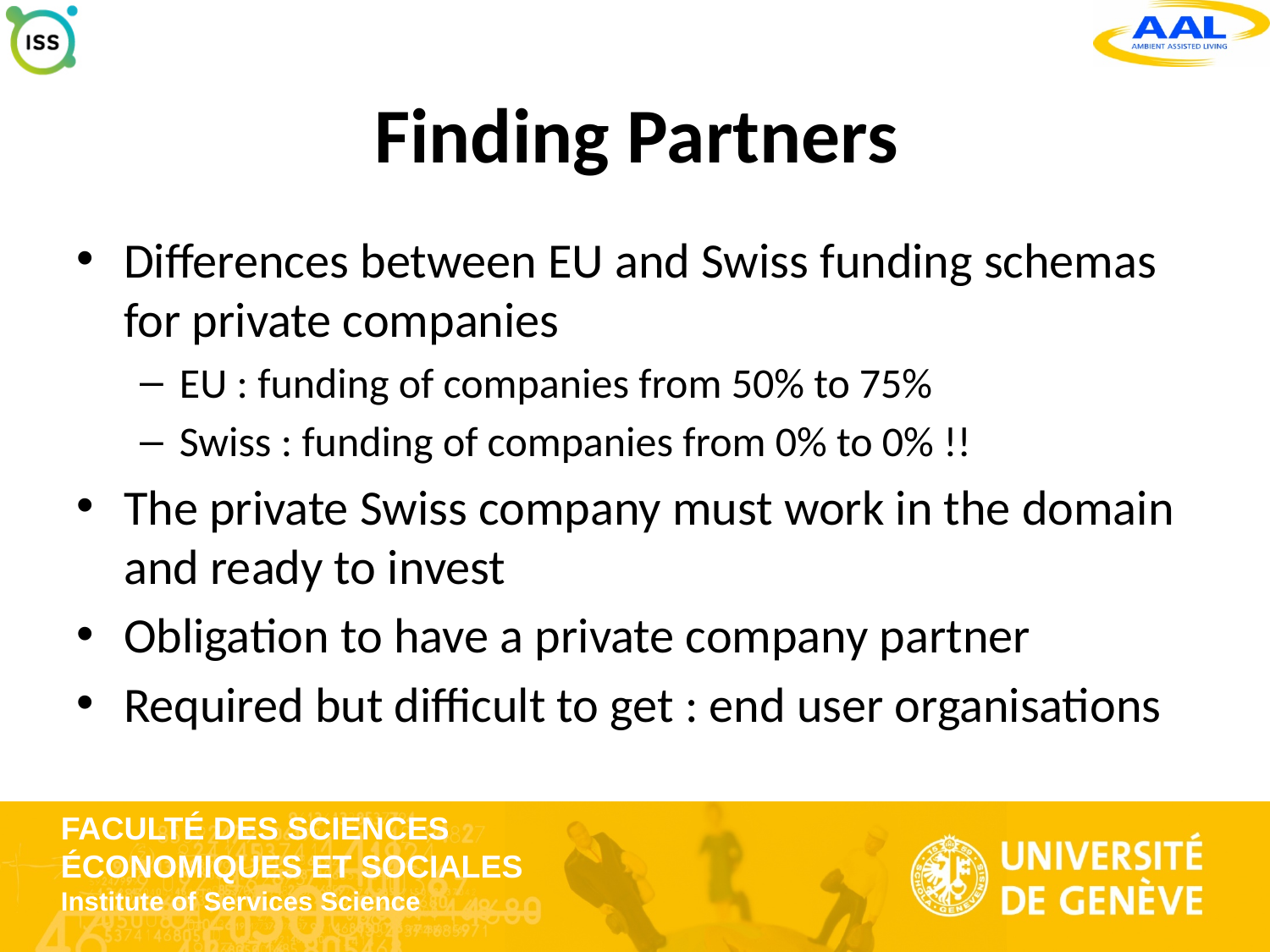

# Finding Partners
Differences between EU and Swiss funding schemas for private companies
EU : funding of companies from 50% to 75%
Swiss : funding of companies from 0% to 0% !!
The private Swiss company must work in the domain and ready to invest
Obligation to have a private company partner
Required but difficult to get : end user organisations